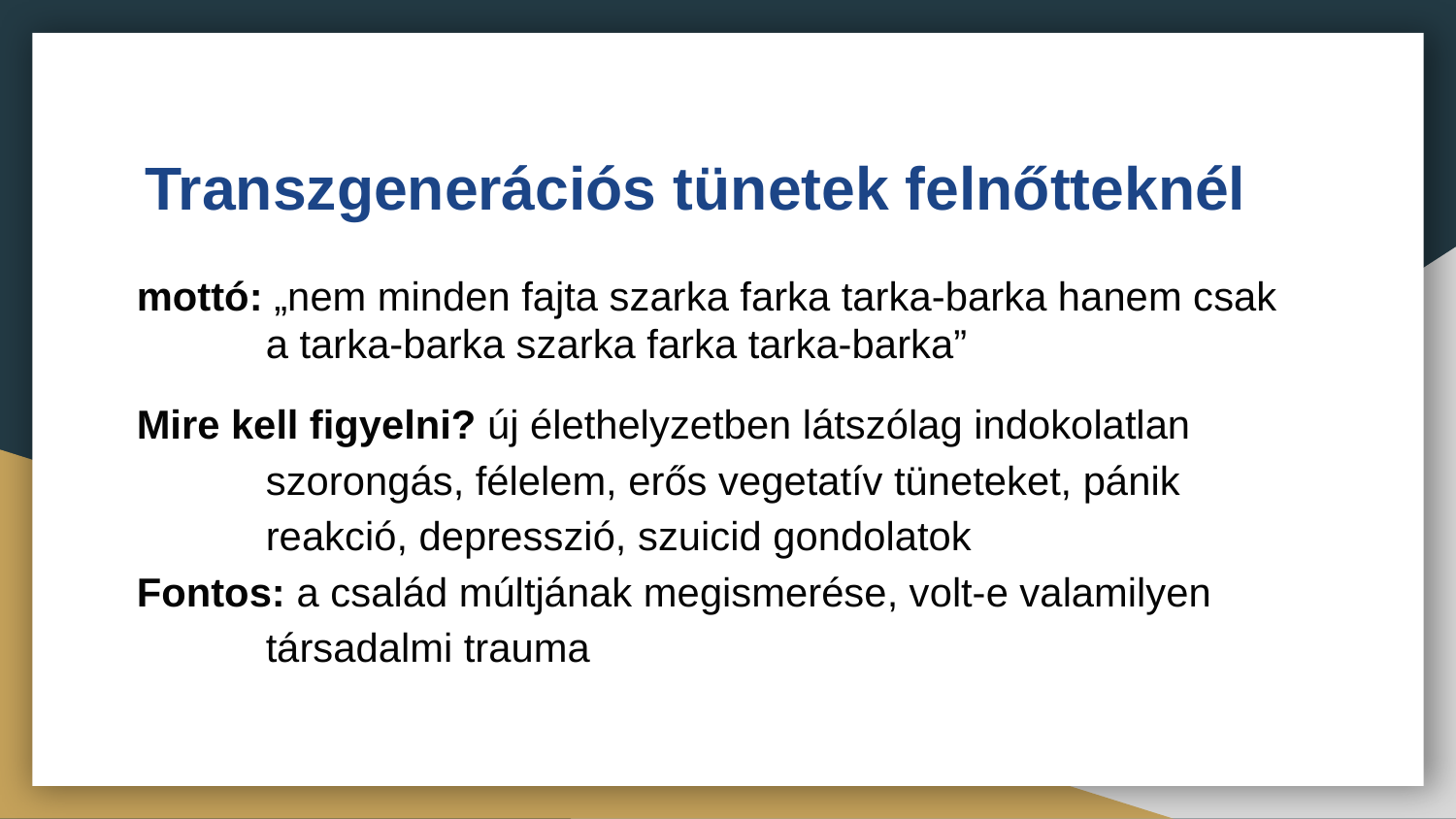

# Transzgenerációs tünetek felnőtteknél
mottó: „nem minden fajta szarka farka tarka-barka hanem csak a tarka-barka szarka farka tarka-barka”
Mire kell figyelni? új élethelyzetben látszólag indokolatlan szorongás, félelem, erős vegetatív tüneteket, pánik reakció, depresszió, szuicid gondolatok
Fontos: a család múltjának megismerése, volt-e valamilyen társadalmi trauma